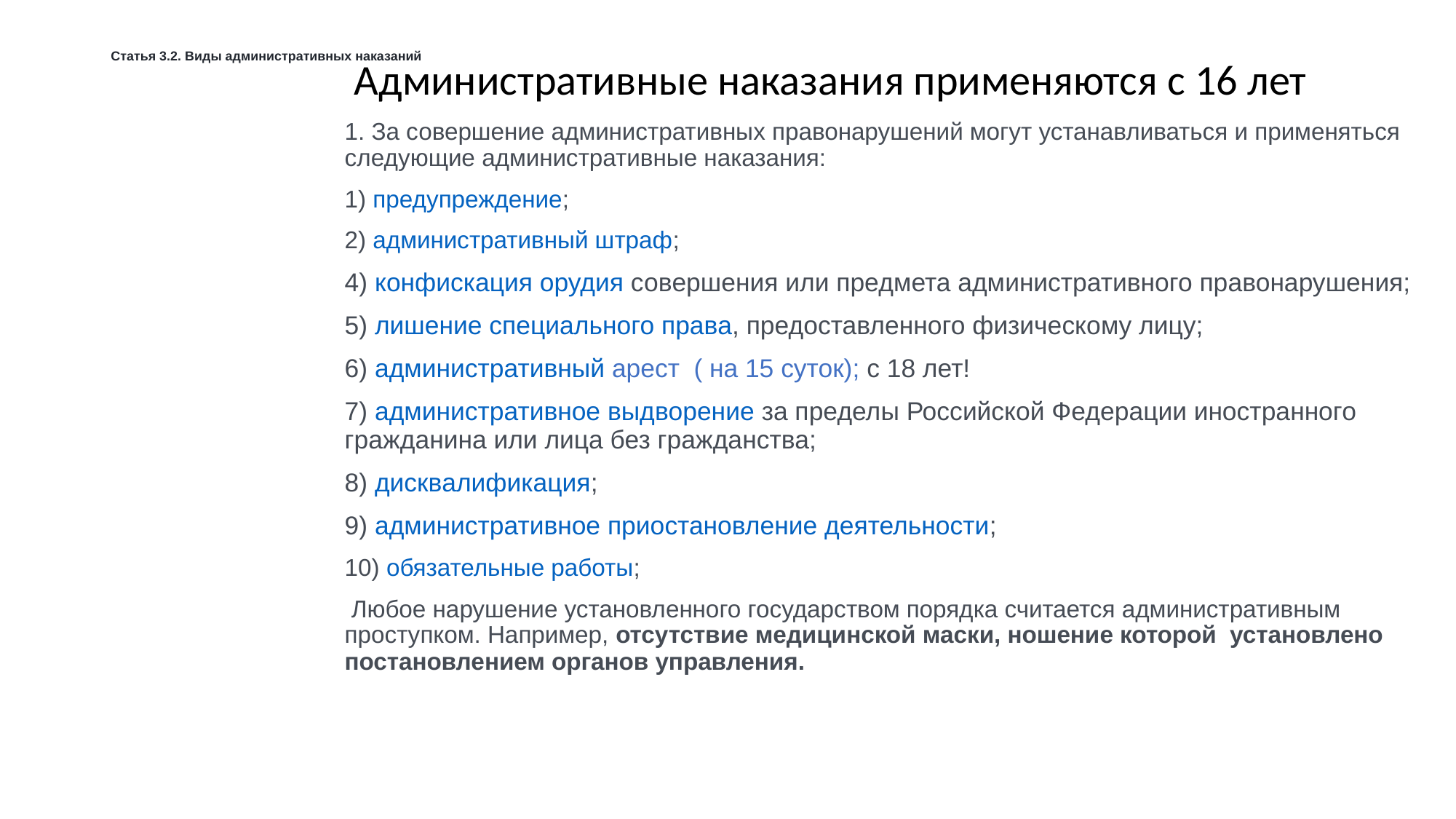

# Статья 3.2. Виды административных наказаний
 Административные наказания применяются с 16 лет
1. За совершение административных правонарушений могут устанавливаться и применяться следующие административные наказания:
1) предупреждение;
2) административный штраф;
4) конфискация орудия совершения или предмета административного правонарушения;
5) лишение специального права, предоставленного физическому лицу;
6) административный арест  ( на 15 суток); с 18 лет!
7) административное выдворение за пределы Российской Федерации иностранного гражданина или лица без гражданства;
8) дисквалификация;
9) административное приостановление деятельности;
10) обязательные работы;
 Любое нарушение установленного государством порядка считается административным проступком. Например, отсутствие медицинской маски, ношение которой  установлено постановлением органов управления.